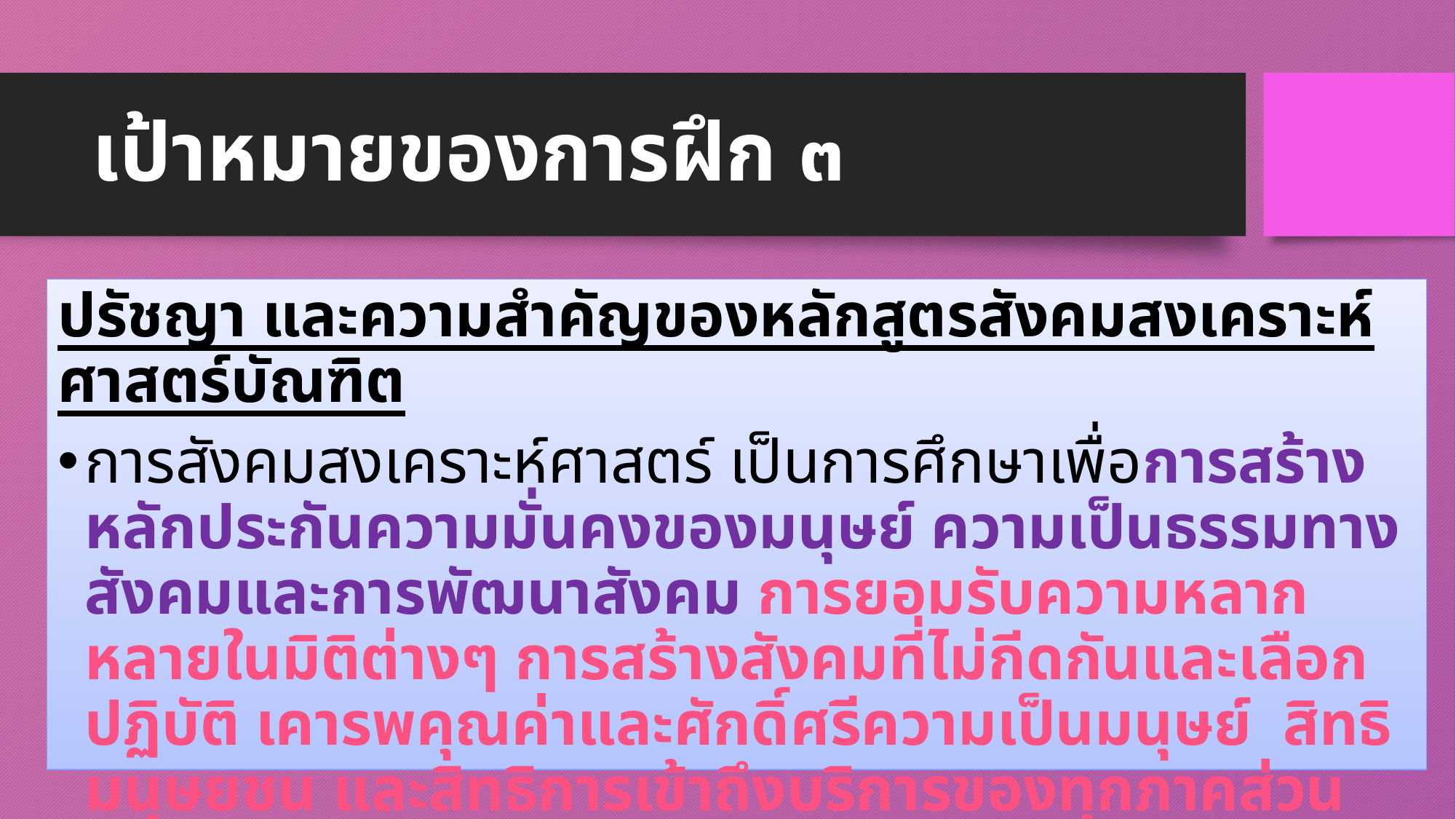

# เป้าหมายของการฝึก ๓
ปรัชญา และความสำคัญของหลักสูตรสังคมสงเคราะห์ศาสตร์บัณฑิต
การสังคมสงเคราะห์ศาสตร์ เป็นการศึกษาเพื่อการสร้างหลักประกันความมั่นคงของมนุษย์ ความเป็นธรรมทางสังคมและการพัฒนาสังคม การยอมรับความหลากหลายในมิติต่างๆ การสร้างสังคมที่ไม่กีดกันและเลือกปฏิบัติ เคารพคุณค่าและศักดิ์ศรีความเป็นมนุษย์  สิทธิมนุษยชน และสิทธิการเข้าถึงบริการของทุกภาคส่วน การรับใช้สังคม  และการสร้างสำนึกในการรับผิดชอบต่อหน้าที่